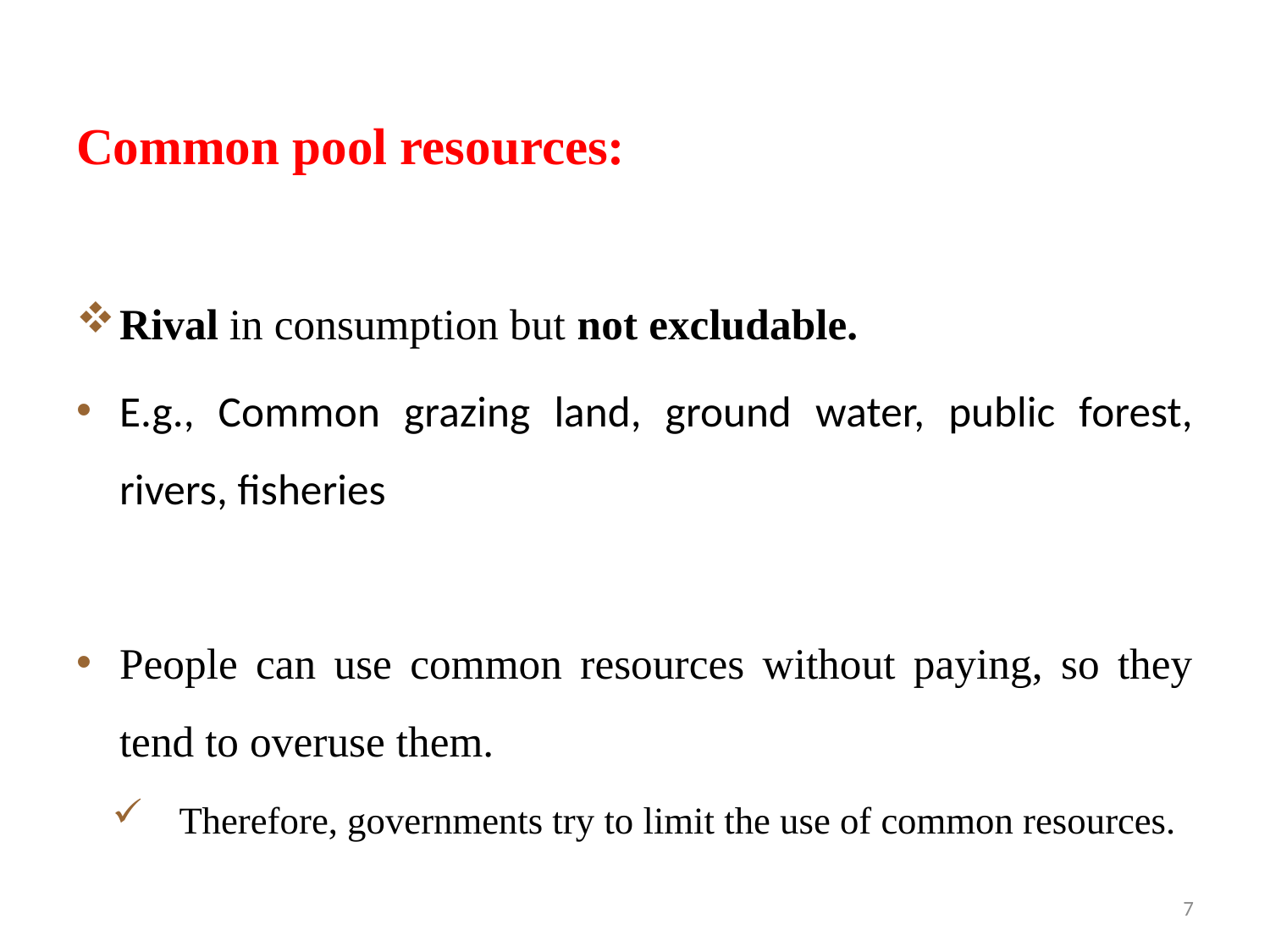

Common pool resources:

Rival in consumption but not excludable.
E.g., Common grazing land, ground water, public forest, rivers, fisheries

People can use common resources without paying, so they tend to overuse them.
 Therefore, governments try to limit the use of common resources.
7